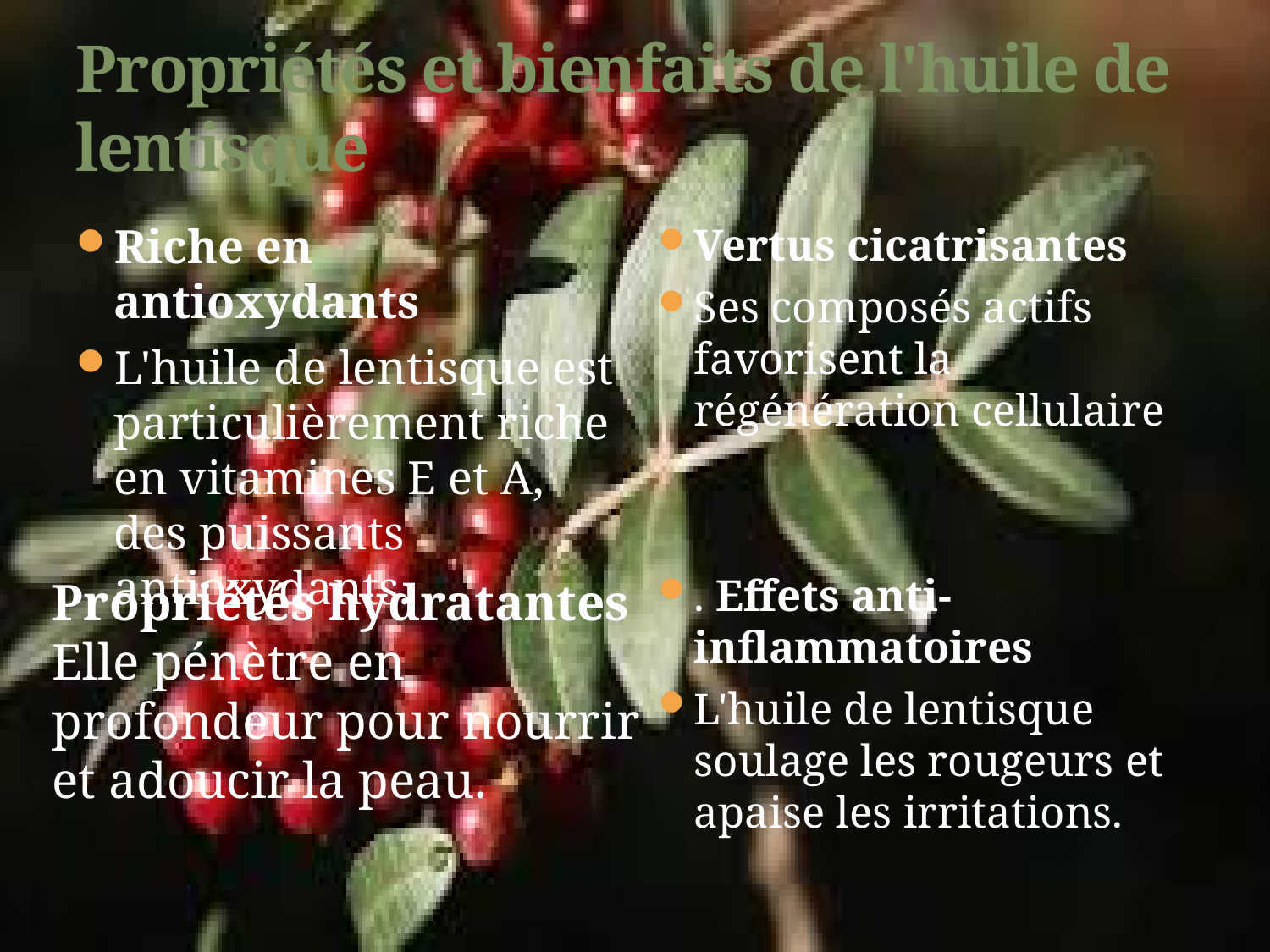

# Propriétés et bienfaits de l'huile de lentisque
Riche en antioxydants
L'huile de lentisque est particulièrement riche en vitamines E et A, des puissants antioxydants.
Vertus cicatrisantes
Ses composés actifs favorisent la régénération cellulaire

. Effets anti-inflammatoires
L'huile de lentisque soulage les rougeurs et apaise les irritations.

Propriétés hydratantes
Elle pénètre en profondeur pour nourrir et adoucir la peau.